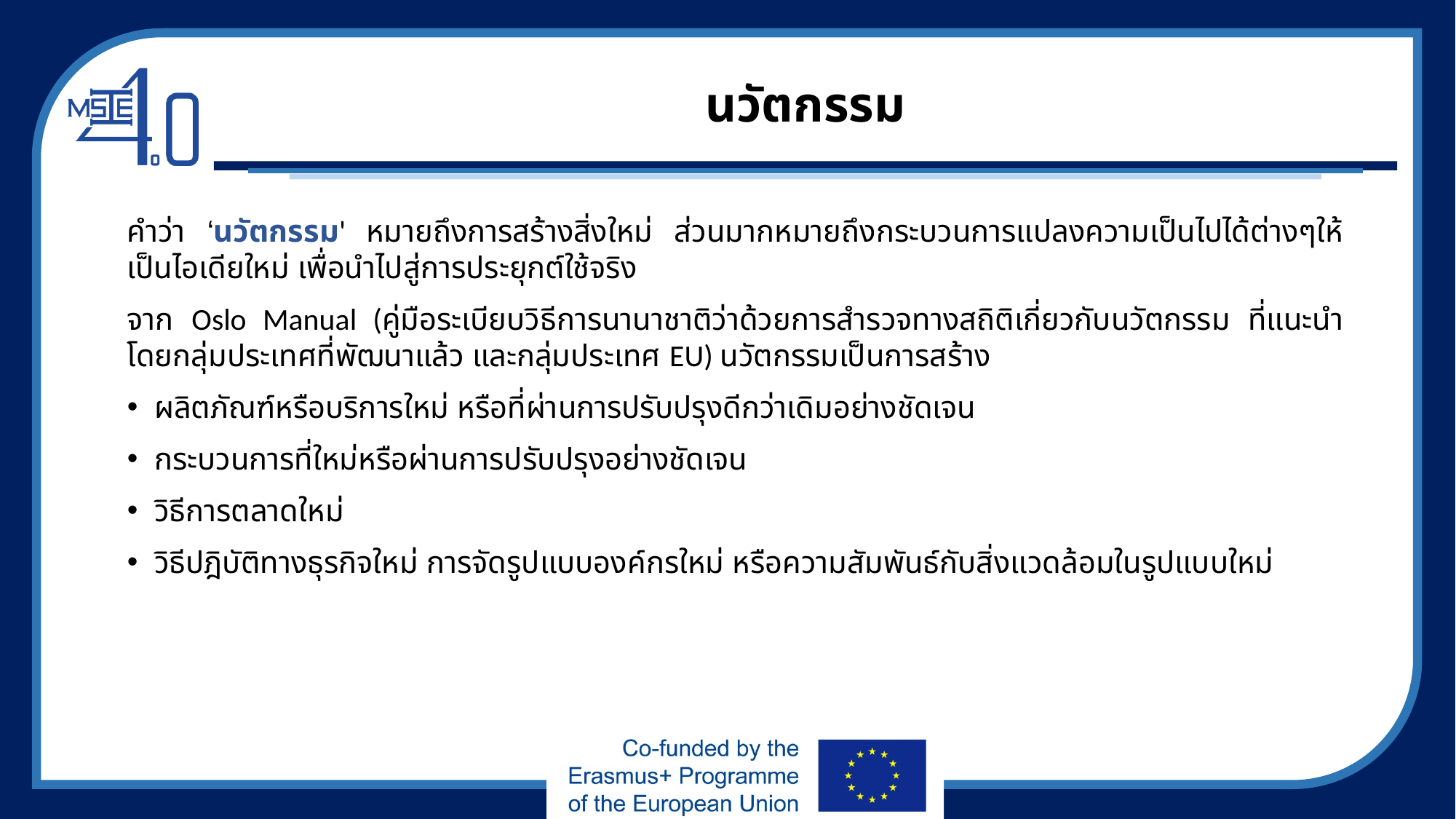

# นวัตกรรม
คำว่า ‘นวัตกรรม' หมายถึงการสร้างสิ่งใหม่ ส่วนมากหมายถึงกระบวนการแปลงความเป็นไปได้ต่างๆให้เป็นไอเดียใหม่ เพื่อนำไปสู่การประยุกต์ใช้จริง
จาก Oslo Manual (คู่มือระเบียบวิธีการนานาชาติว่าด้วยการสำรวจทางสถิติเกี่ยวกับนวัตกรรม ที่แนะนำโดยกลุ่มประเทศที่พัฒนาแล้ว และกลุ่มประเทศ EU) นวัตกรรมเป็นการสร้าง
ผลิตภัณฑ์หรือบริการใหม่ หรือที่ผ่านการปรับปรุงดีกว่าเดิมอย่างชัดเจน
กระบวนการที่ใหม่หรือผ่านการปรับปรุงอย่างชัดเจน
วิธีการตลาดใหม่
วิธีปฎิบัติทางธุรกิจใหม่ การจัดรูปแบบองค์กรใหม่ หรือความสัมพันธ์กับสิ่งแวดล้อมในรูปแบบใหม่